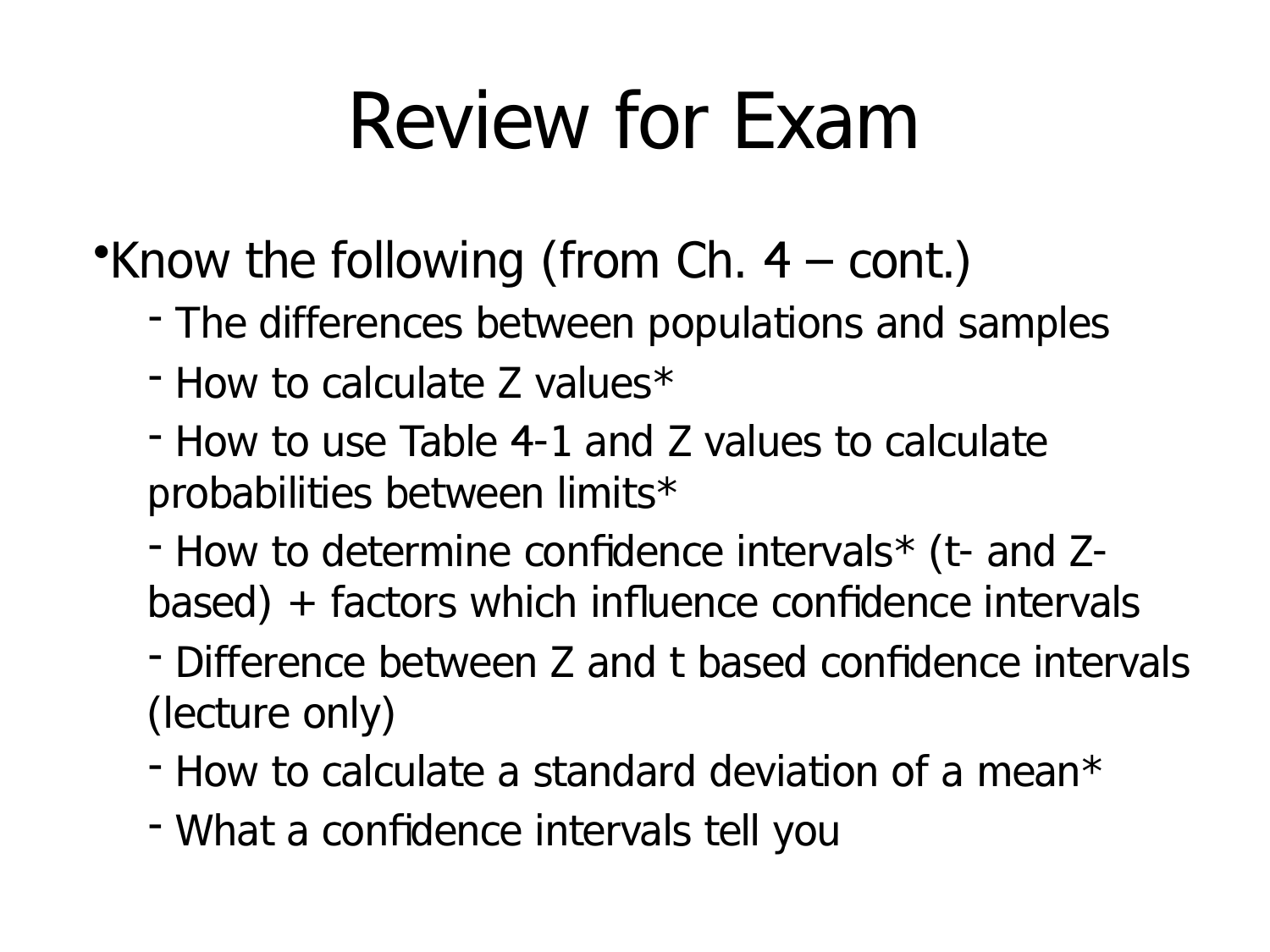

Review for Exam
Know the following (from Ch. 4 – cont.)
 The differences between populations and samples
 How to calculate Z values*
 How to use Table 4-1 and Z values to calculate probabilities between limits*
 How to determine confidence intervals* (t- and Z-based) + factors which influence confidence intervals
 Difference between Z and t based confidence intervals (lecture only)
 How to calculate a standard deviation of a mean*
 What a confidence intervals tell you